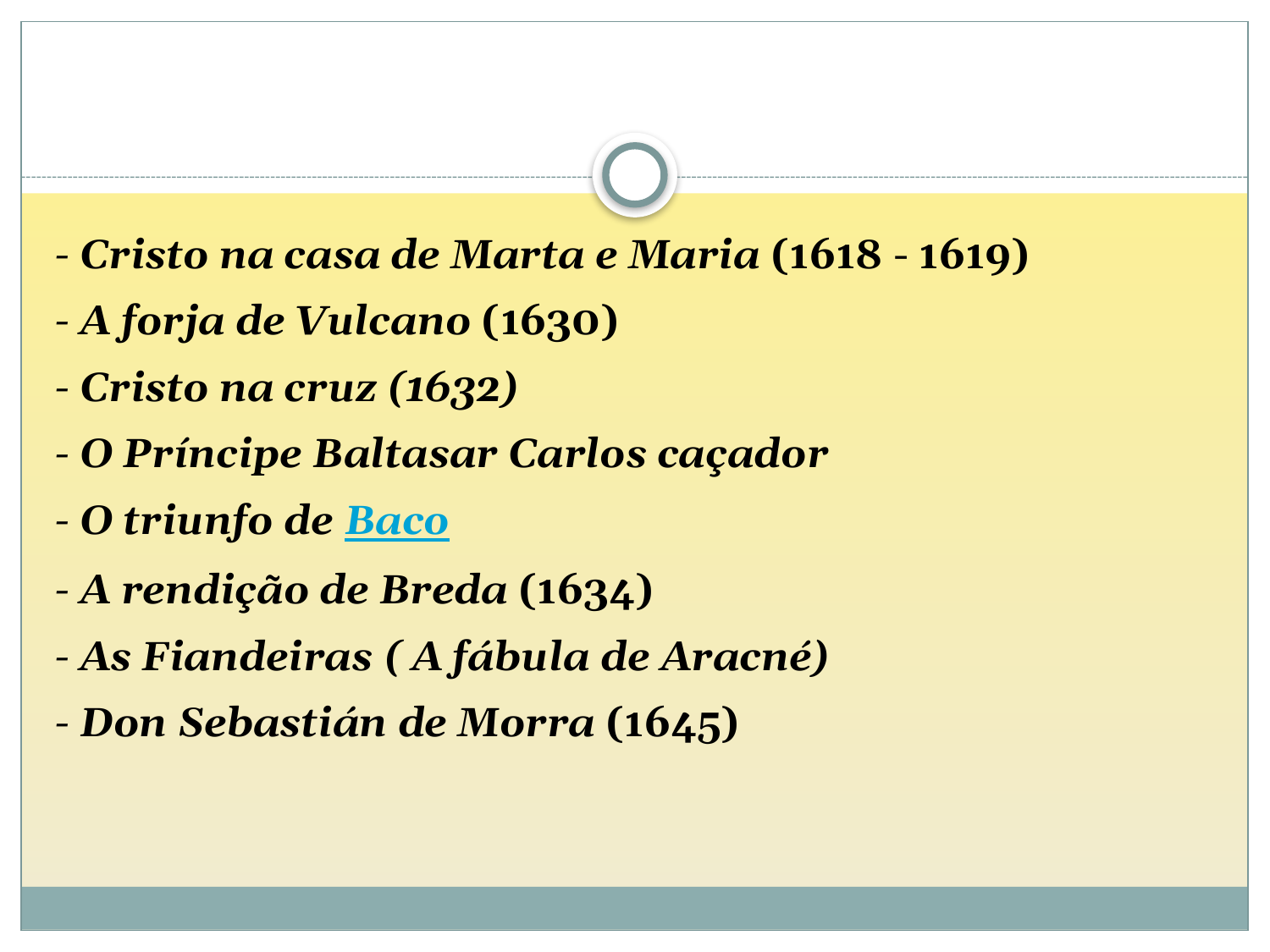

- Cristo na casa de Marta e Maria (1618 - 1619)
- A forja de Vulcano (1630)
- Cristo na cruz (1632)
- O Príncipe Baltasar Carlos caçador
- O triunfo de Baco
- A rendição de Breda (1634)
- As Fiandeiras ( A fábula de Aracné)
- Don Sebastián de Morra (1645)